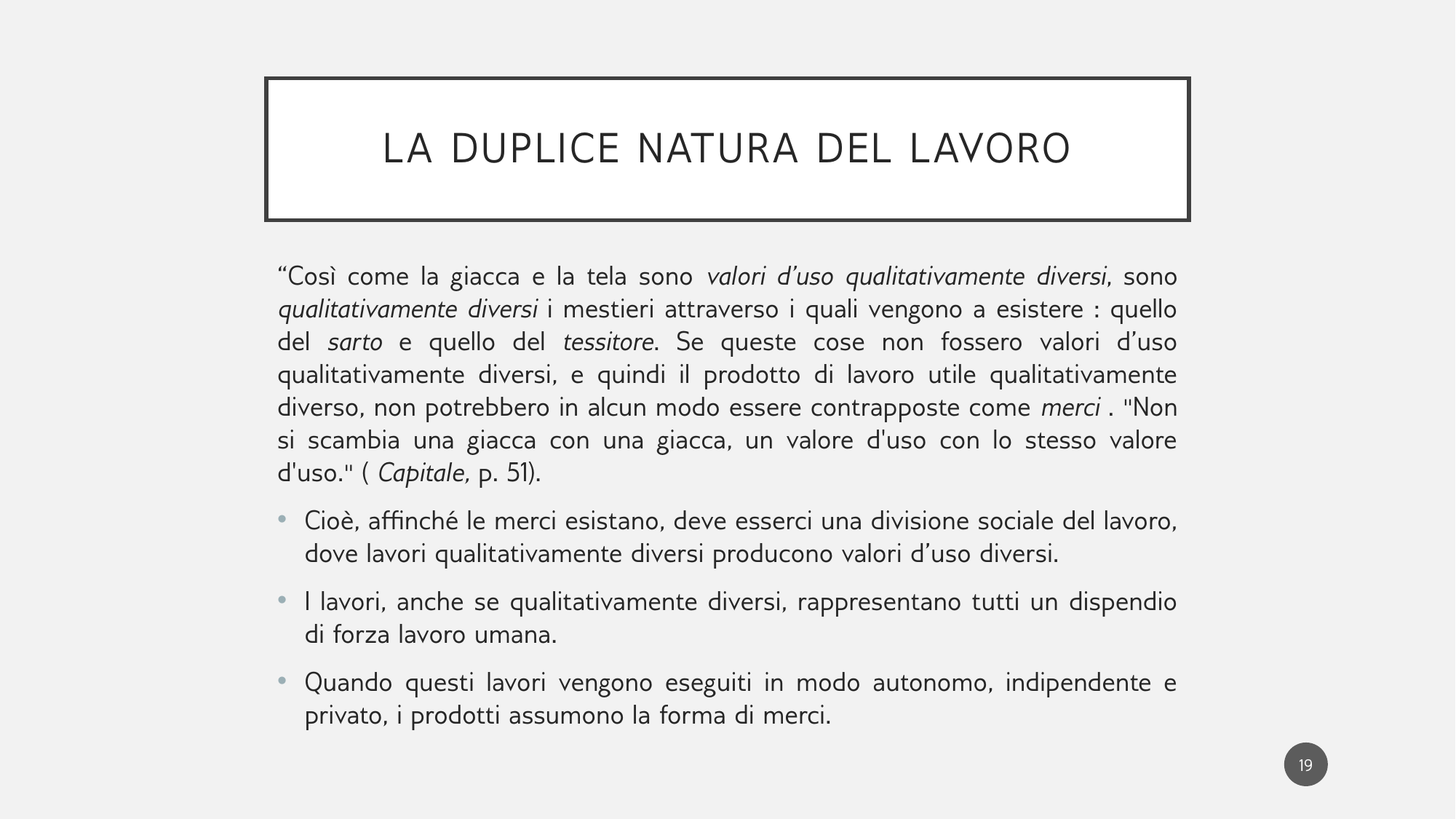

# La duplice natura del lavoro
“Così come la giacca e la tela sono valori d’uso qualitativamente diversi, sono qualitativamente diversi i mestieri attraverso i quali vengono a esistere : quello del sarto e quello del tessitore. Se queste cose non fossero valori d’uso qualitativamente diversi, e quindi il prodotto di lavoro utile qualitativamente diverso, non potrebbero in alcun modo essere contrapposte come merci . "Non si scambia una giacca con una giacca, un valore d'uso con lo stesso valore d'uso." ( Capitale, p. 51).
Cioè, affinché le merci esistano, deve esserci una divisione sociale del lavoro, dove lavori qualitativamente diversi producono valori d’uso diversi.
I lavori, anche se qualitativamente diversi, rappresentano tutti un dispendio di forza lavoro umana.
Quando questi lavori vengono eseguiti in modo autonomo, indipendente e privato, i prodotti assumono la forma di merci.
19